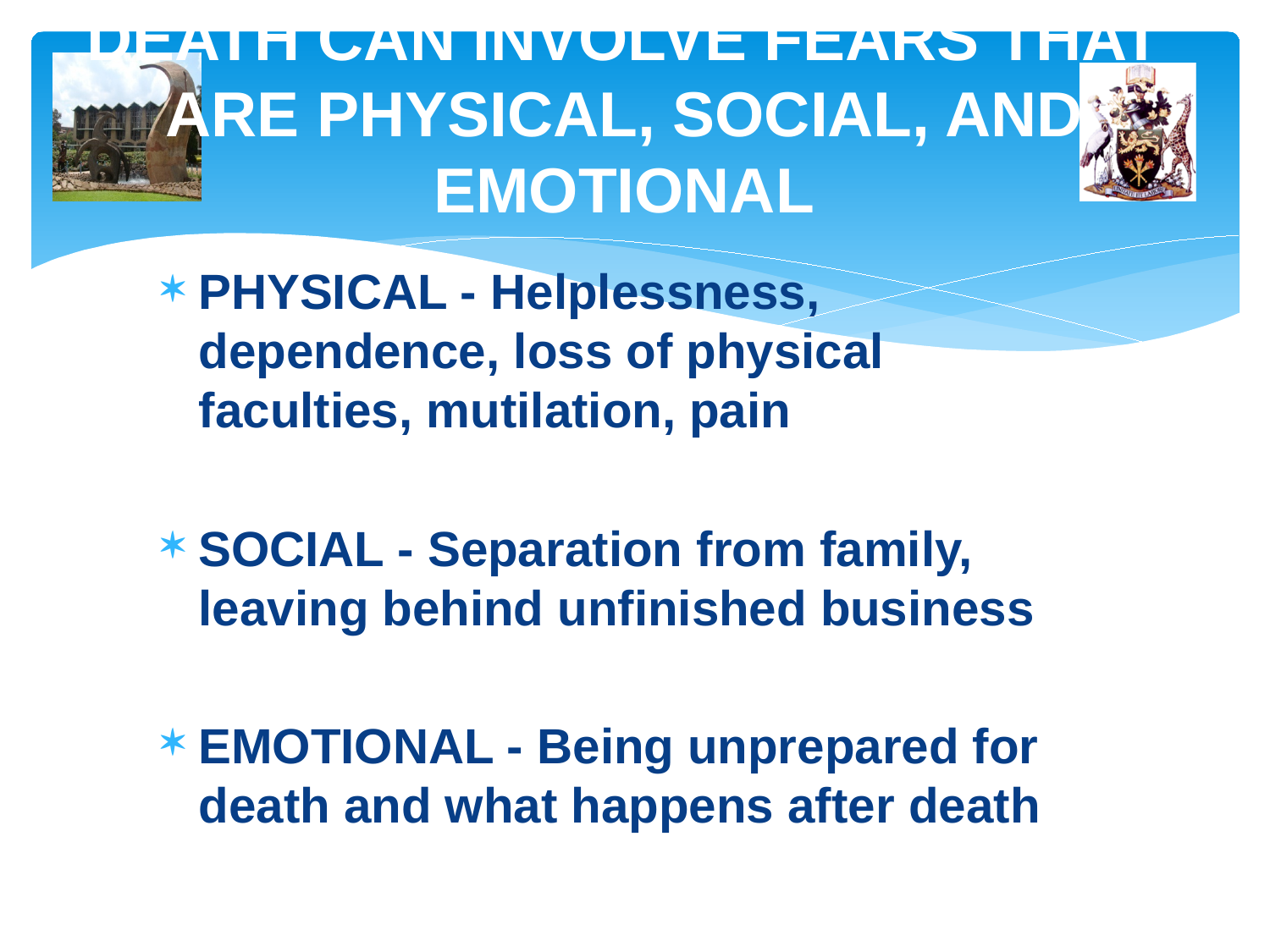

# DEATH CAN INVOLVE FEARS THAT ARE PHYSICAL, SOCIAL, AND EMOTIONAL
PHYSICAL - Helplessness, dependence, loss of physical faculties, mutilation, pain

SOCIAL - Separation from family, leaving behind unfinished business

EMOTIONAL - Being unprepared for death and what happens after death